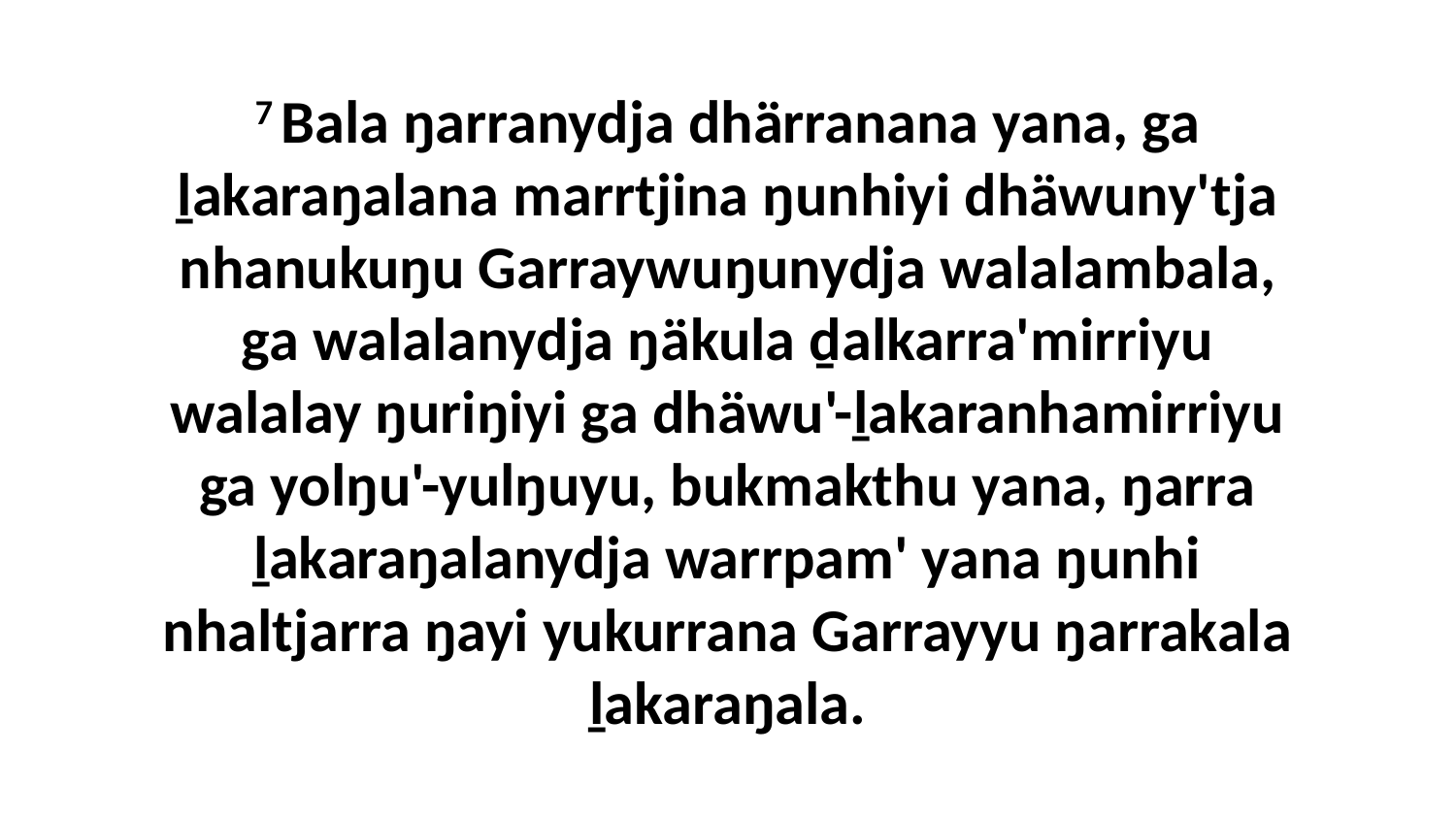

7 Bala ŋarranydja dhärranana yana, ga ḻakaraŋalana marrtjina ŋunhiyi dhäwuny'tja nhanukuŋu Garraywuŋunydja walalambala, ga walalanydja ŋäkula ḏalkarra'mirriyu walalay ŋuriŋiyi ga dhäwu'-ḻakaranhamirriyu ga yolŋu'-yulŋuyu, bukmakthu yana, ŋarra ḻakaraŋalanydja warrpam' yana ŋunhi nhaltjarra ŋayi yukurrana Garrayyu ŋarrakala ḻakaraŋala.